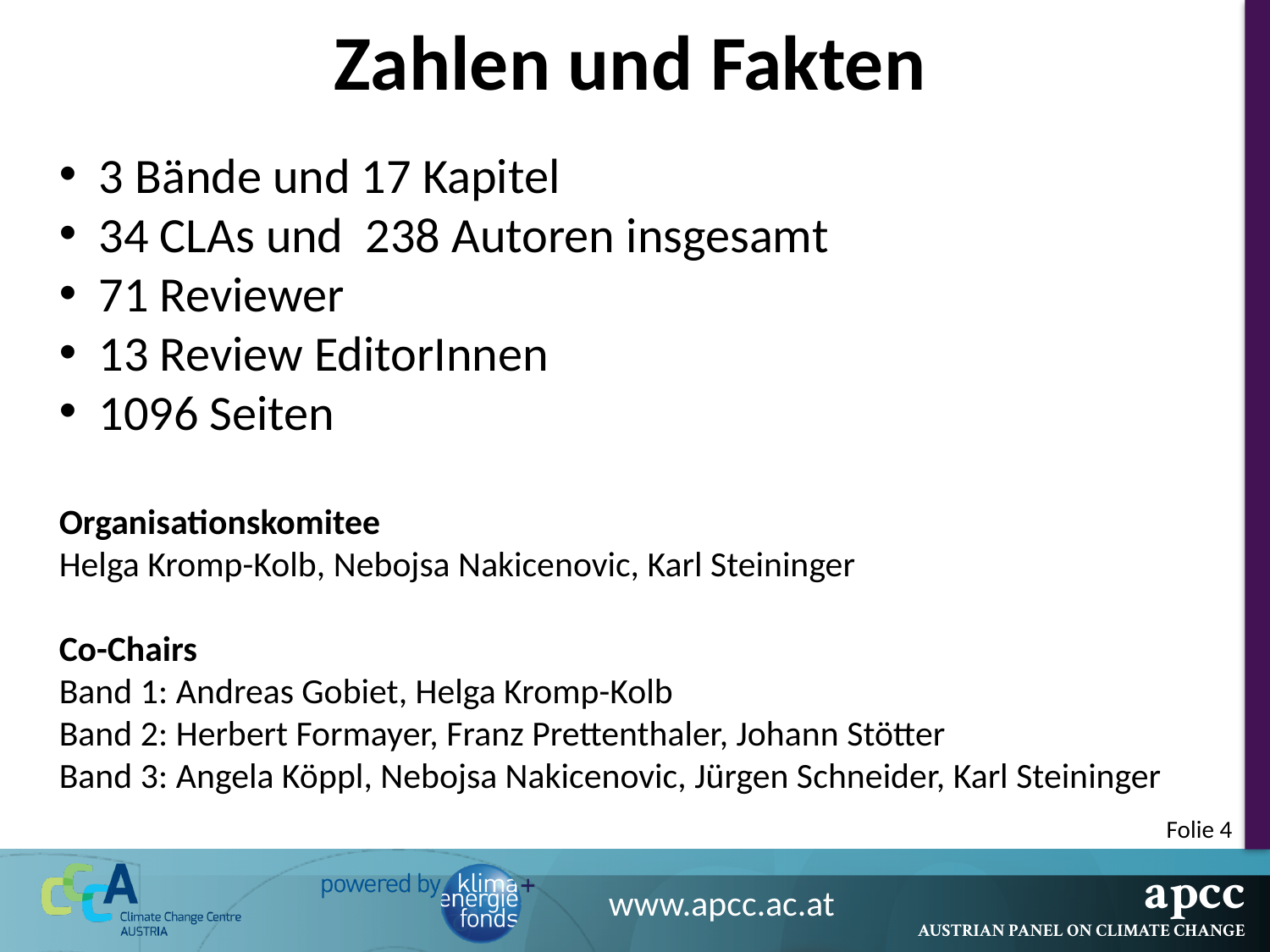

Zahlen und Fakten

3 Bände und 17 Kapitel
34 CLAs und  238 Autoren insgesamt
71 Reviewer
13 Review EditorInnen
1096 Seiten

Organisationskomitee
Helga Kromp-Kolb, Nebojsa Nakicenovic, Karl Steininger

Co-Chairs
Band 1: Andreas Gobiet, Helga Kromp-Kolb
Band 2: Herbert Formayer, Franz Prettenthaler, Johann Stötter
Band 3: Angela Köppl, Nebojsa Nakicenovic, Jürgen Schneider, Karl Steininger

Folie 4